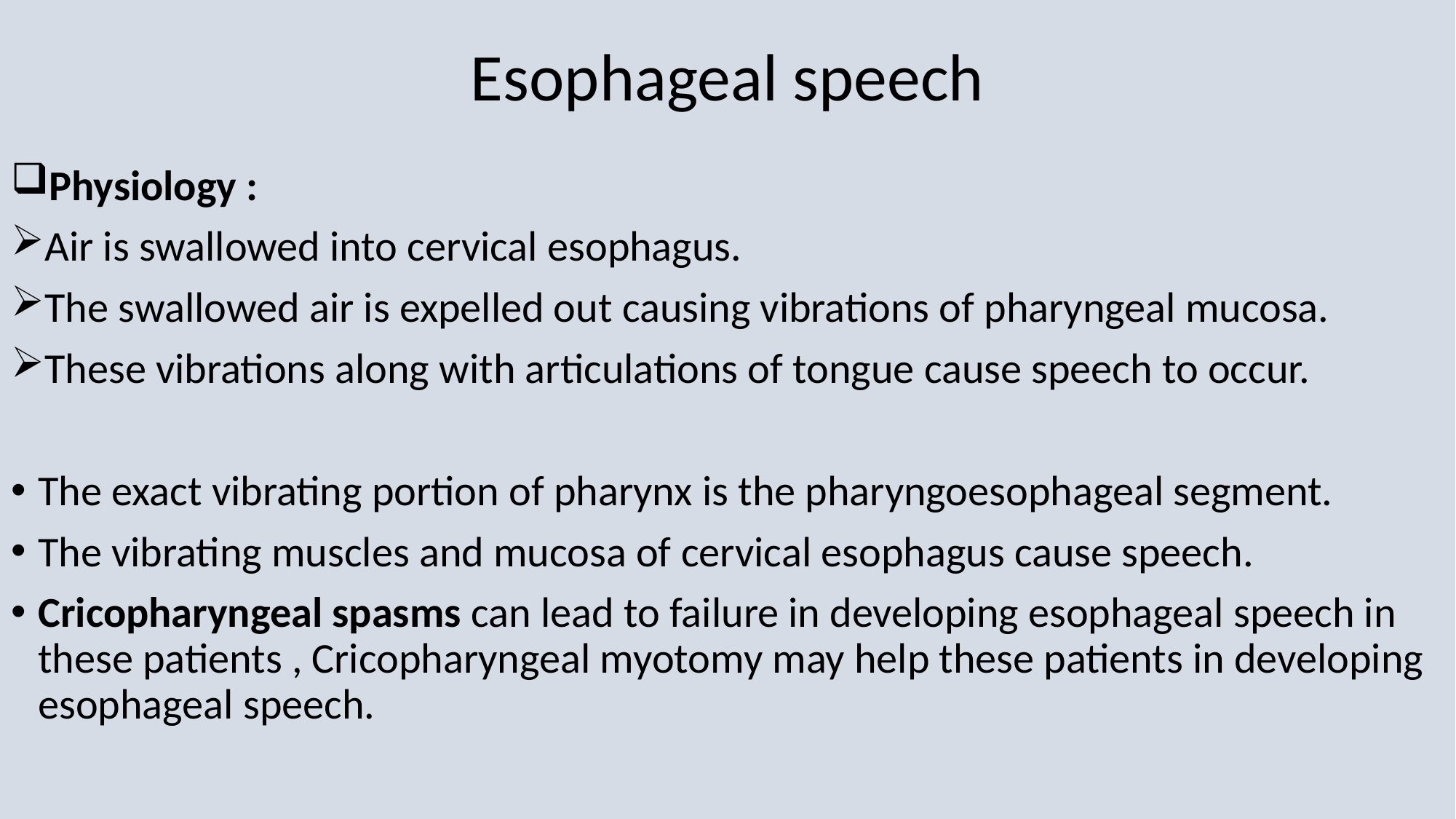

# Esophageal speech
Physiology :
Air is swallowed into cervical esophagus.
The swallowed air is expelled out causing vibrations of pharyngeal mucosa.
These vibrations along with articulations of tongue cause speech to occur.

The exact vibrating portion of pharynx is the pharyngoesophageal segment.
The vibrating muscles and mucosa of cervical esophagus cause speech.
Cricopharyngeal spasms can lead to failure in developing esophageal speech in these patients , Cricopharyngeal myotomy may help these patients in developing esophageal speech.